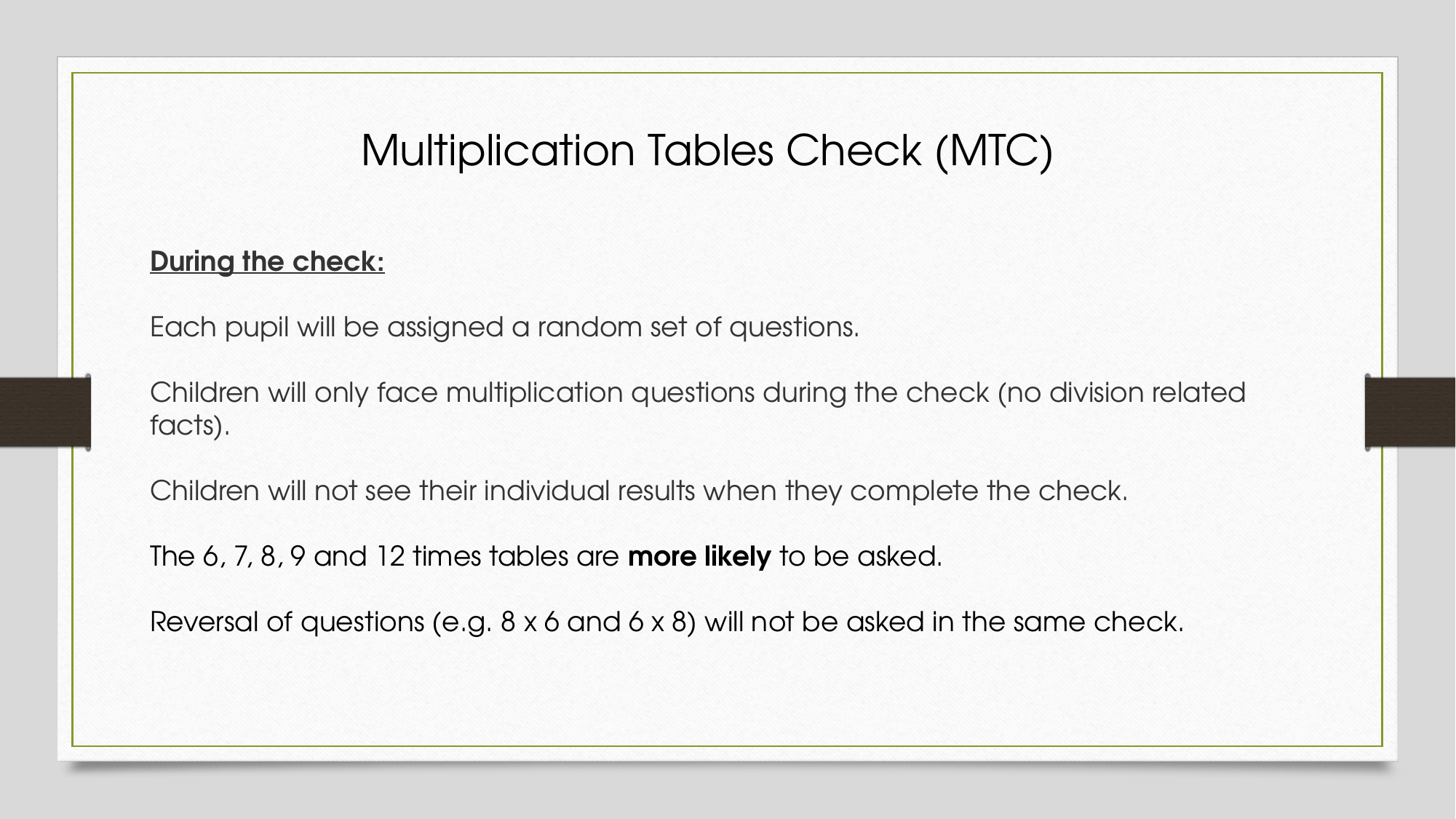

Multiplication Tables Check (MTC)
During the check:

Each pupil will be assigned a random set of questions.

Children will only face multiplication questions during the check (no division related facts).

Children will not see their individual results when they complete the check.

The 6, 7, 8, 9 and 12 times tables are more likely to be asked.

Reversal of questions (e.g. 8 x 6 and 6 x 8) will not be asked in the same check.